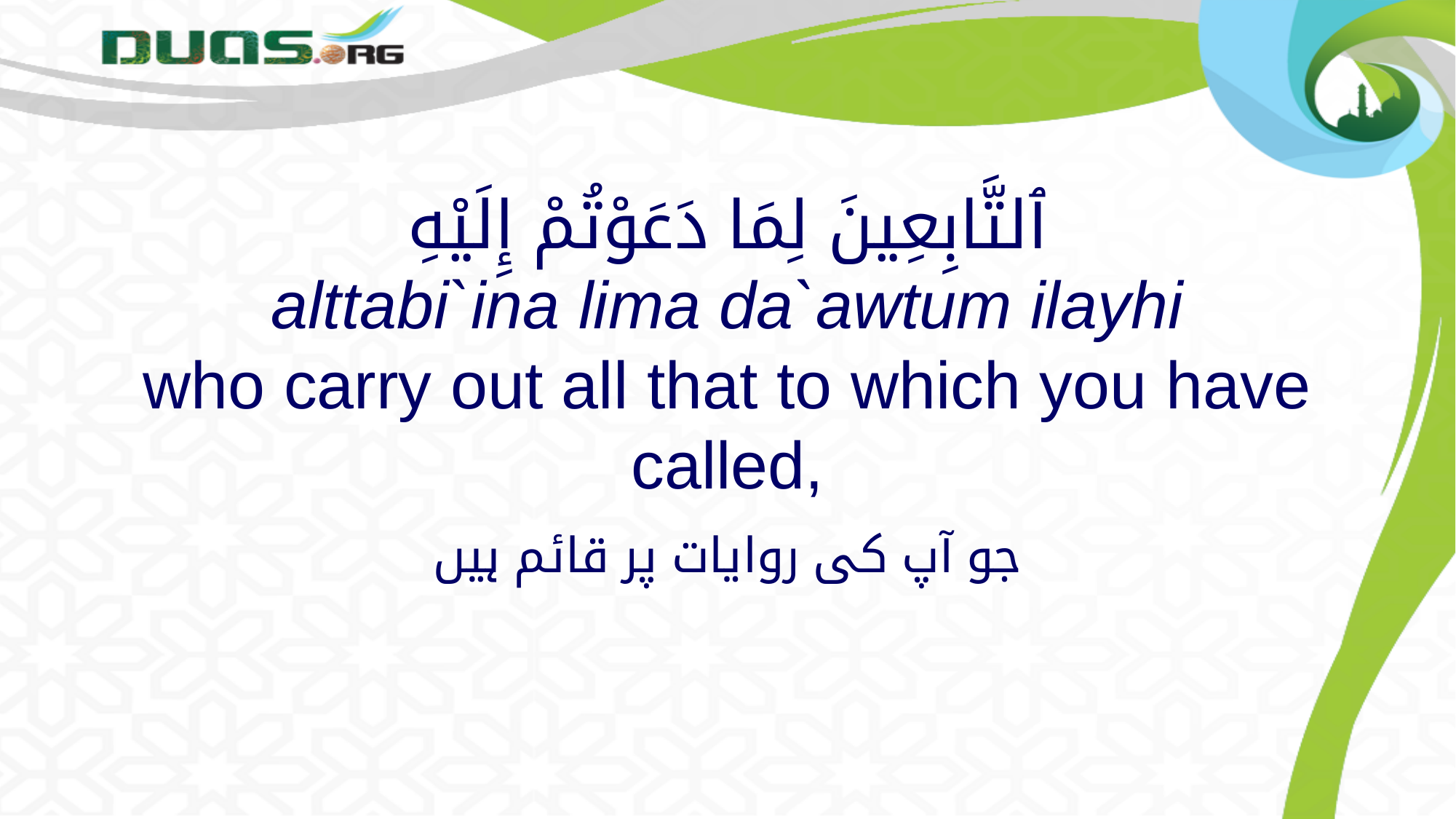

# ٱلتَّابِعِينَ لِمَا دَعَوْتُمْ إِلَيْهِ alttabi`ina lima da`awtum ilayhi who carry out all that to which you have called,
جو آپ کی روایات پر قائم ہیں